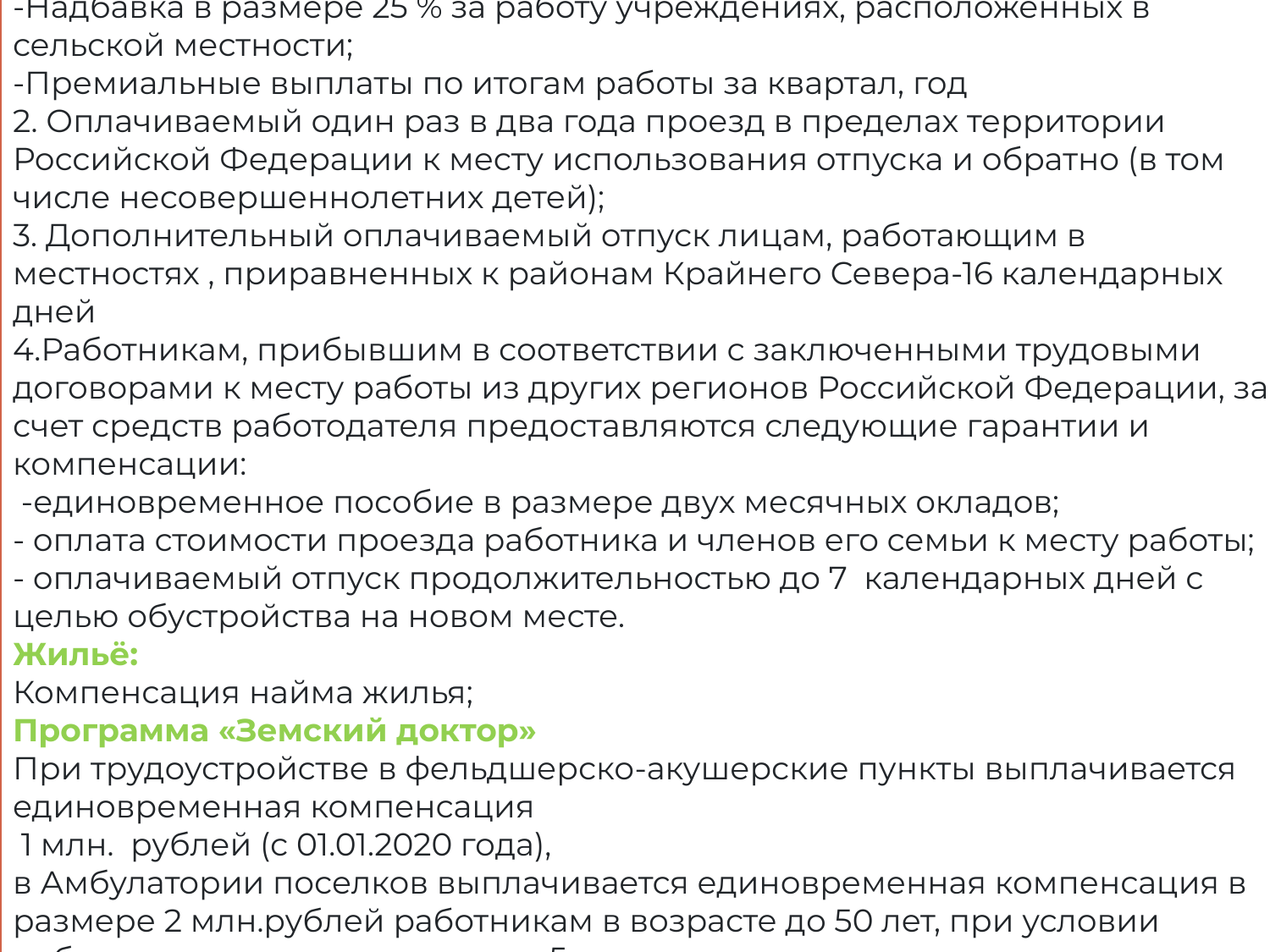

Гарантии и компенсации,оплата труда, жильё
Оплата труда:
-Средний медицинский персонал от 32 000 рублей, врачи от 72 000 рублей, районный коэффициент – 25 % к окладу и северная надбавка в размере 50 % к окладу;
-Доплата молодым специалистам в течении первых трех лет работы
-Надбавка за непрерывный стаж работы в здравоохранении 20 % к окладу за стаж работы свыше 3-х лет, 30 % к окладу за стаж работы свыше 5 лет.;
-Надбавка за интенсивность и высокие результаты до 200 % к окладу;
-Надбавка в размере 25 % за работу учреждениях, расположенных в сельской местности;
-Премиальные выплаты по итогам работы за квартал, год
2. Оплачиваемый один раз в два года проезд в пределах территории Российской Федерации к месту использования отпуска и обратно (в том числе несовершеннолетних детей);
3. Дополнительный оплачиваемый отпуск лицам, работающим в местностях , приравненных к районам Крайнего Севера-16 календарных дней
4.Работникам, прибывшим в соответствии с заключенными трудовыми договорами к месту работы из других регионов Российской Федерации, за счет средств работодателя предоставляются следующие гарантии и компенсации:
 -единовременное пособие в размере двух месячных окладов;
- оплата стоимости проезда работника и членов его семьи к месту работы;
- оплачиваемый отпуск продолжительностью до 7  календарных дней с целью обустройства на новом месте.
Жильё:
Компенсация найма жилья;
Программа «Земский доктор»
При трудоустройстве в фельдшерско-акушерские пункты выплачивается единовременная компенсация
 1 млн.  рублей (с 01.01.2020 года),
в Амбулатории поселков выплачивается единовременная компенсация в размере 2 млн.рублей работникам в возрасте до 50 лет, при условии работы в учреждении не менее 5 лет.